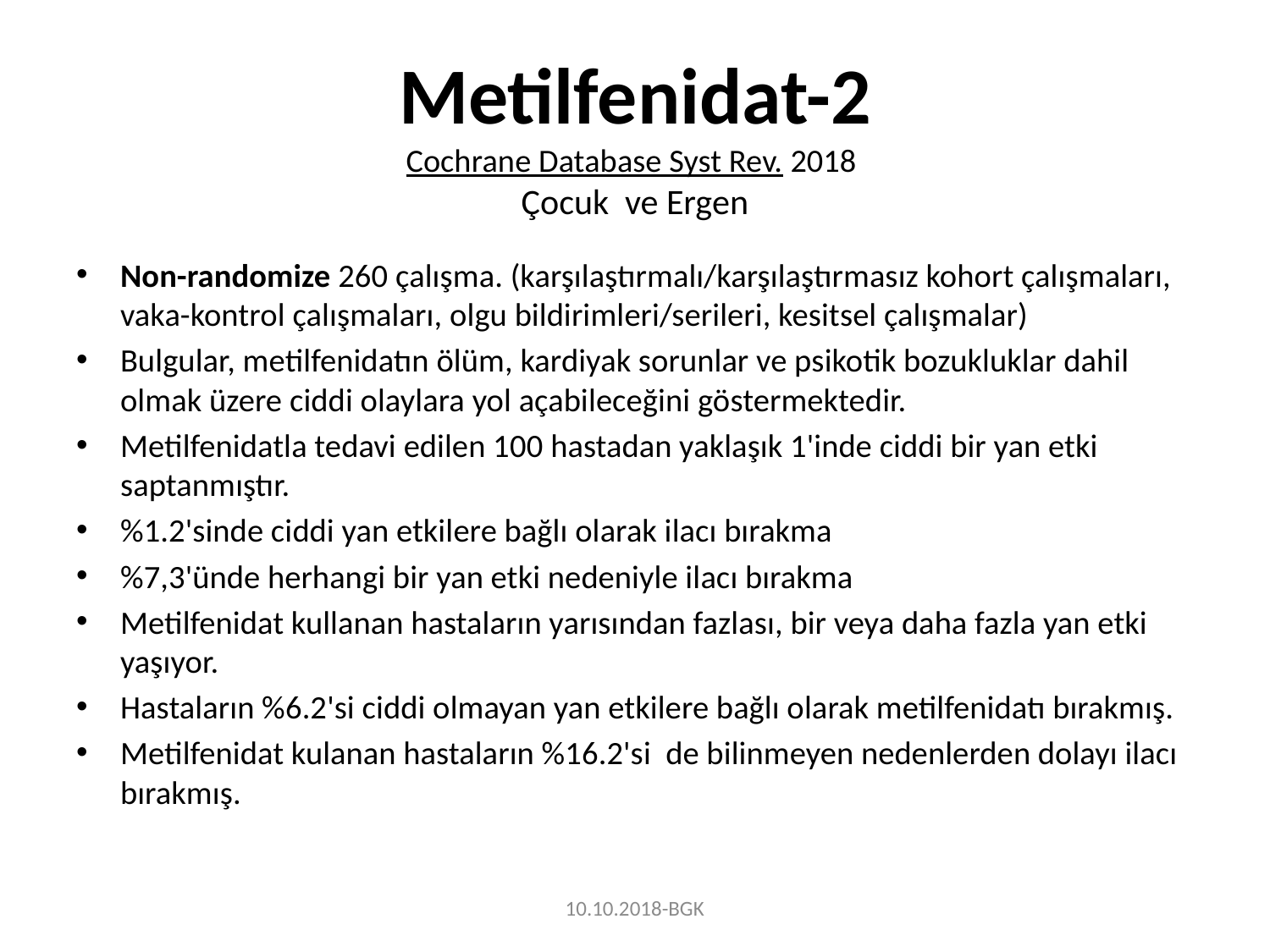

# Metilfenidat-2 Cochrane Database Syst Rev. 2018 Çocuk  ve Ergen
Non-randomize 260 çalışma. (karşılaştırmalı/karşılaştırmasız kohort çalışmaları, vaka-kontrol çalışmaları, olgu bildirimleri/serileri, kesitsel çalışmalar)
Bulgular, metilfenidatın ölüm, kardiyak sorunlar ve psikotik bozukluklar dahil olmak üzere ciddi olaylara yol açabileceğini göstermektedir.
Metilfenidatla tedavi edilen 100 hastadan yaklaşık 1'inde ciddi bir yan etki saptanmıştır.
%1.2'sinde ciddi yan etkilere bağlı olarak ilacı bırakma
%7,3'ünde herhangi bir yan etki nedeniyle ilacı bırakma
Metilfenidat kullanan hastaların yarısından fazlası, bir veya daha fazla yan etki yaşıyor.
Hastaların %6.2'si ciddi olmayan yan etkilere bağlı olarak metilfenidatı bırakmış.
Metilfenidat kulanan hastaların %16.2'si  de bilinmeyen nedenlerden dolayı ilacı bırakmış.
10.10.2018-BGK